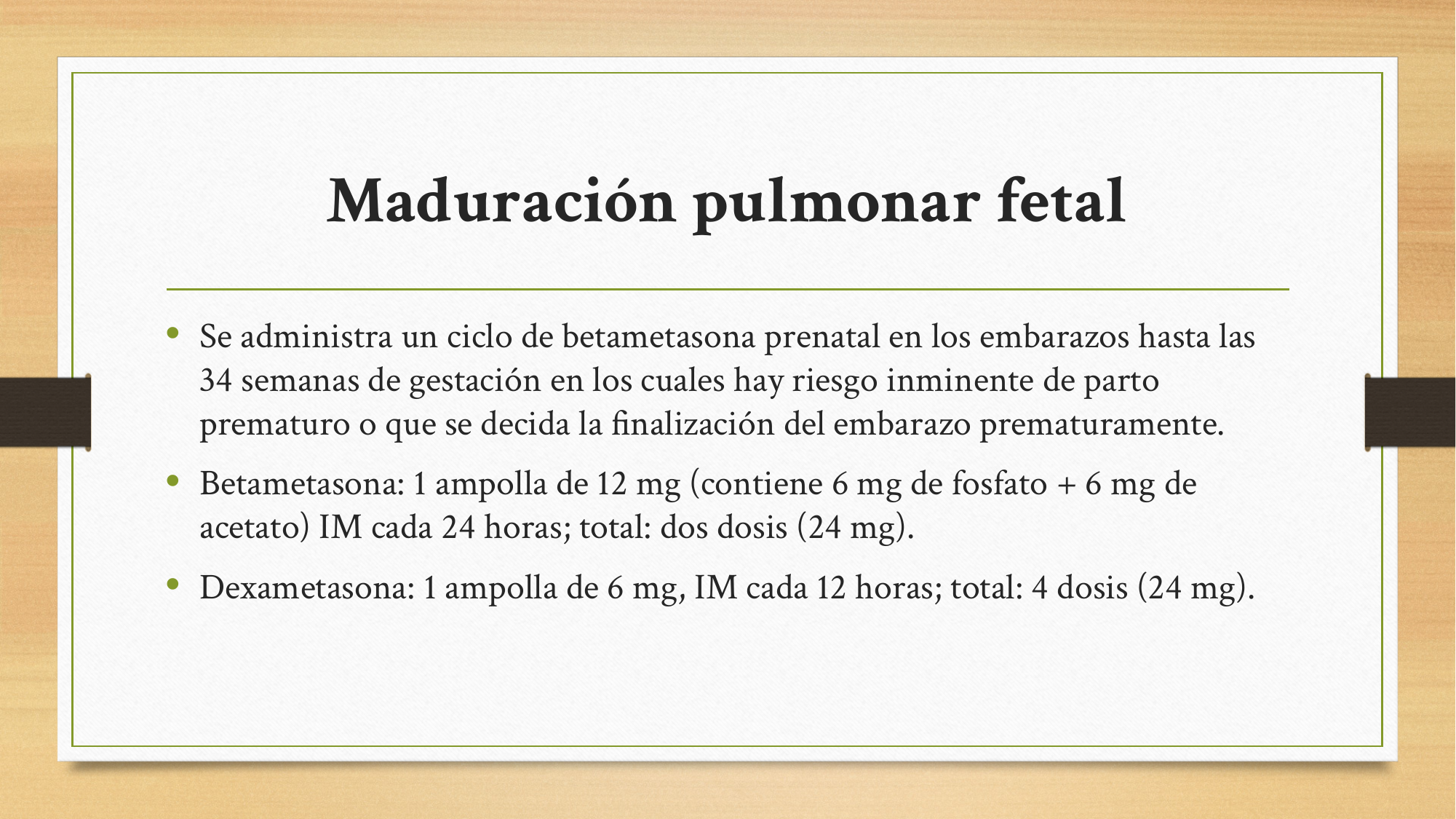

# Maduración pulmonar fetal
Se administra un ciclo de betametasona prenatal en los embarazos hasta las 34 semanas de gestación en los cuales hay riesgo inminente de parto prematuro o que se decida la finalización del embarazo prematuramente.
Betametasona: 1 ampolla de 12 mg (contiene 6 mg de fosfato + 6 mg de acetato) IM cada 24 horas; total: dos dosis (24 mg).
Dexametasona: 1 ampolla de 6 mg, IM cada 12 horas; total: 4 dosis (24 mg).